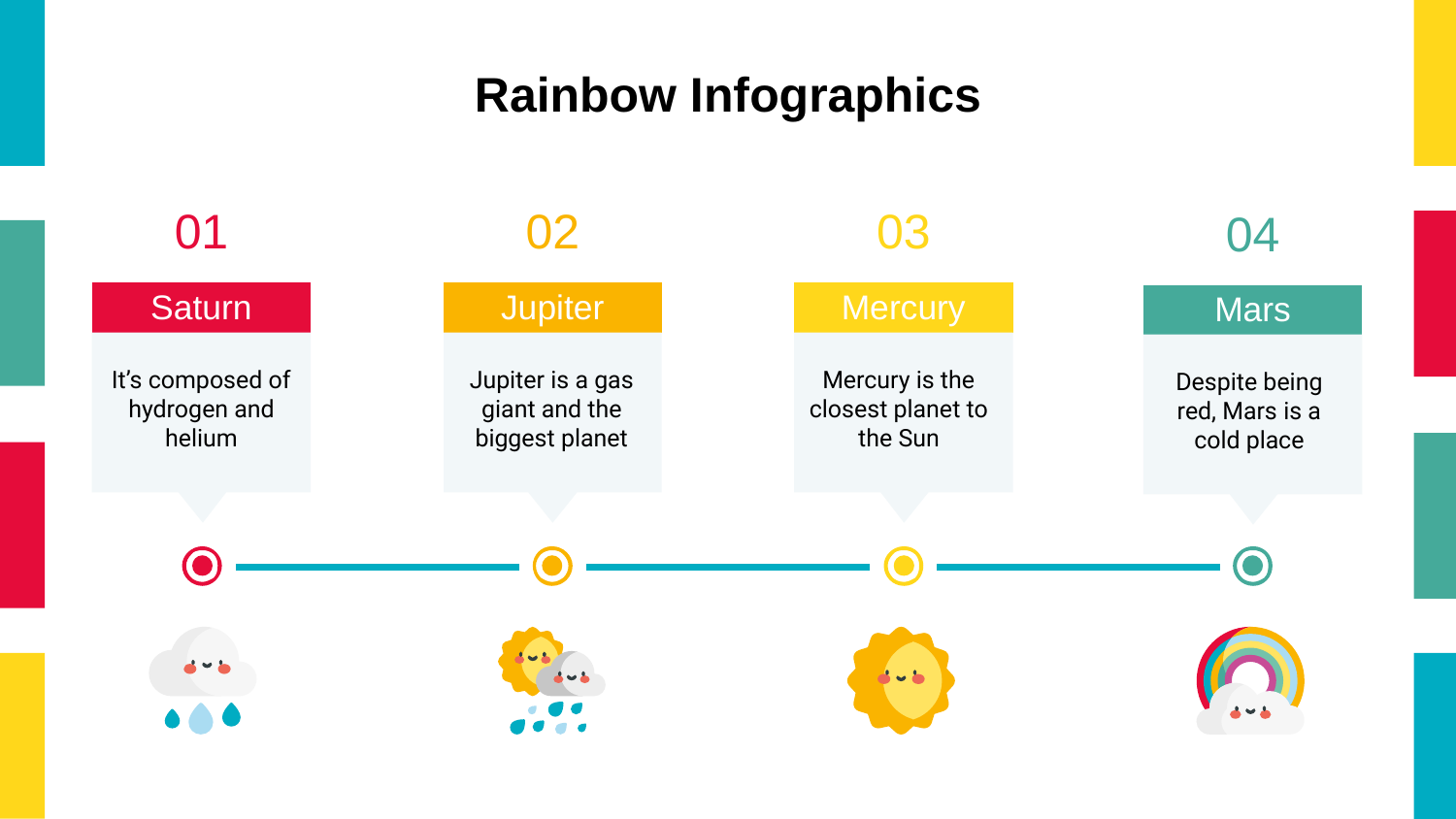

# Rainbow Infographics
01
02
03
04
Saturn
Jupiter
Mercury
Mars

It’s composed of hydrogen and helium
Jupiter is a gas giant and the biggest planet
Mercury is the closest planet to the Sun
Despite being red, Mars is a cold place